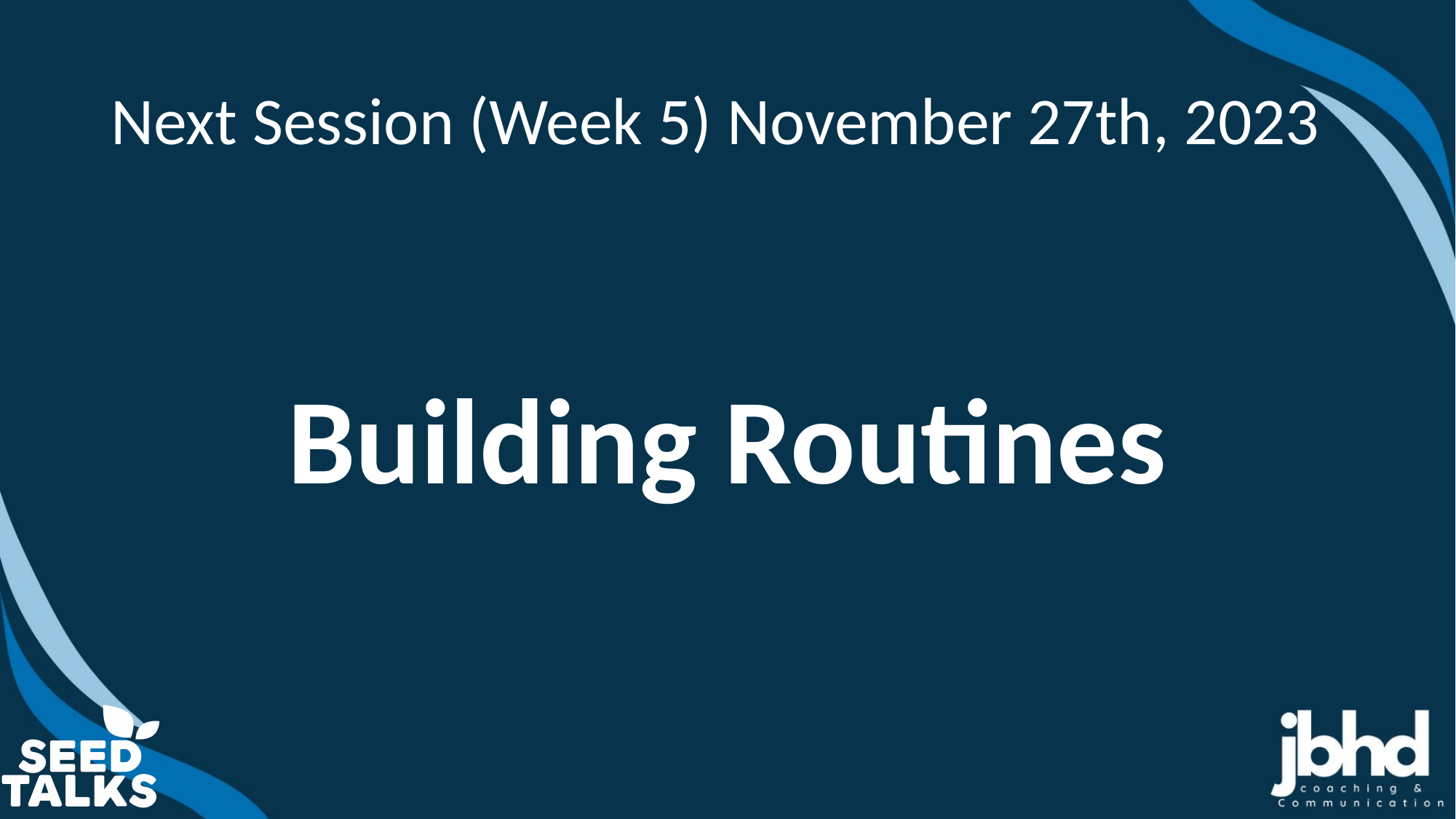

# Next Session (Week 5) November 27th, 2023
Building Routines